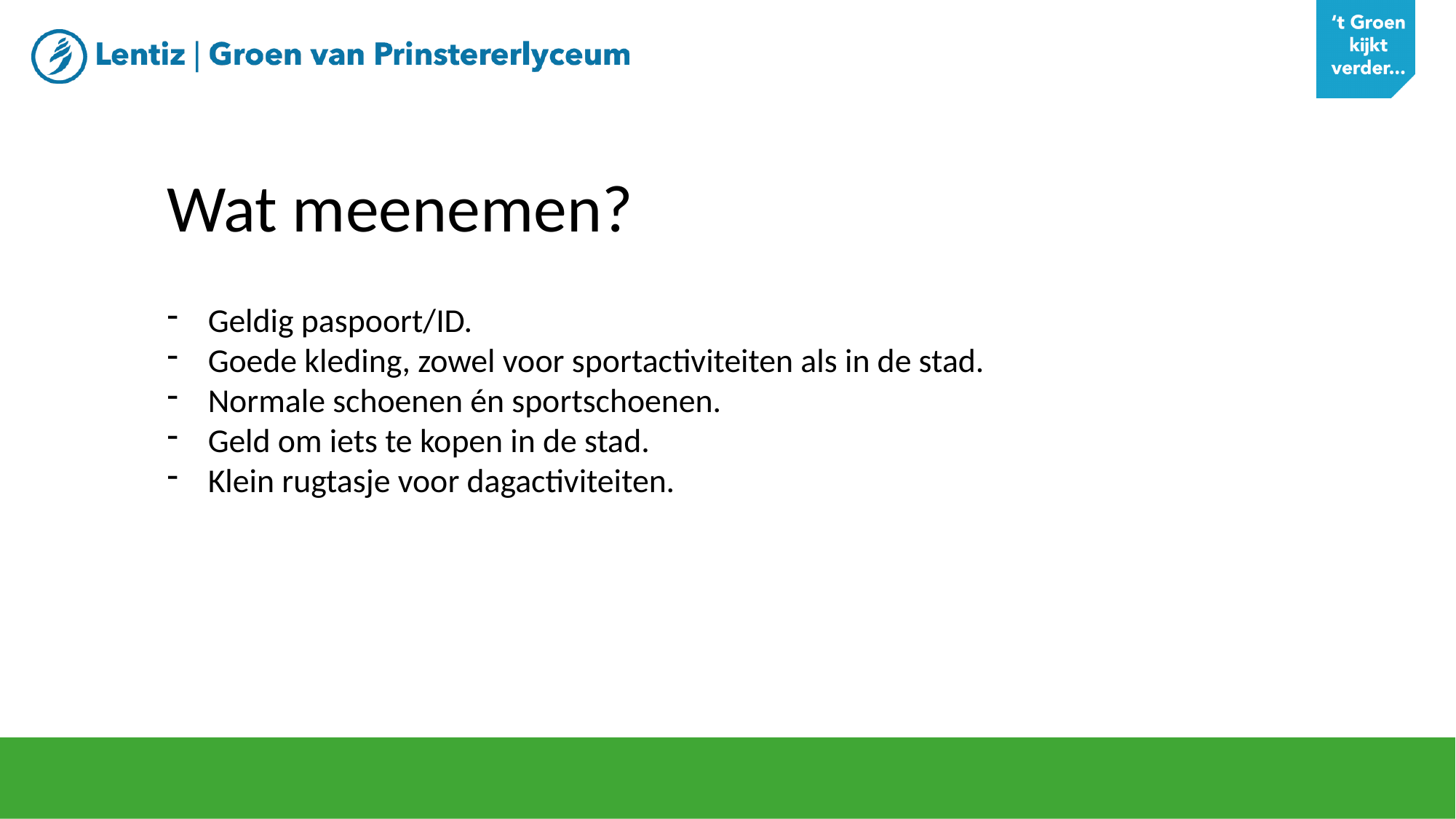

Wat meenemen?
Geldig paspoort/ID.
Goede kleding, zowel voor sportactiviteiten als in de stad.
Normale schoenen én sportschoenen.
Geld om iets te kopen in de stad.
Klein rugtasje voor dagactiviteiten.